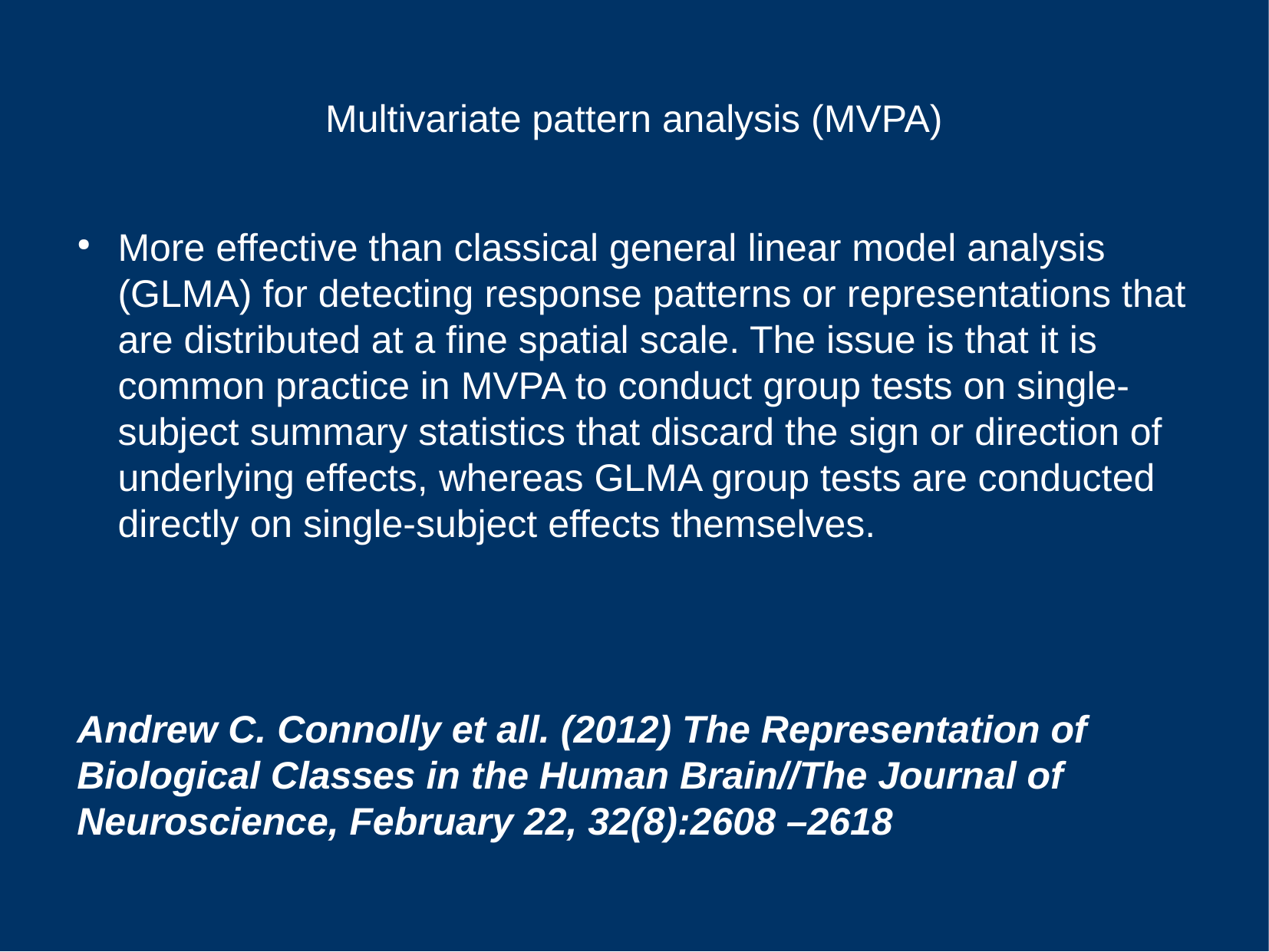

Multivariate pattern analysis (MVPA)
More effective than classical general linear model analysis (GLMA) for detecting response patterns or representations that are distributed at a fine spatial scale. The issue is that it is common practice in MVPA to conduct group tests on single-subject summary statistics that discard the sign or direction of underlying effects, whereas GLMA group tests are conducted directly on single-subject effects themselves.

Andrew C. Connolly et all. (2012) The Representation of Biological Classes in the Human Brain//The Journal of Neuroscience, February 22, 32(8):2608 –2618